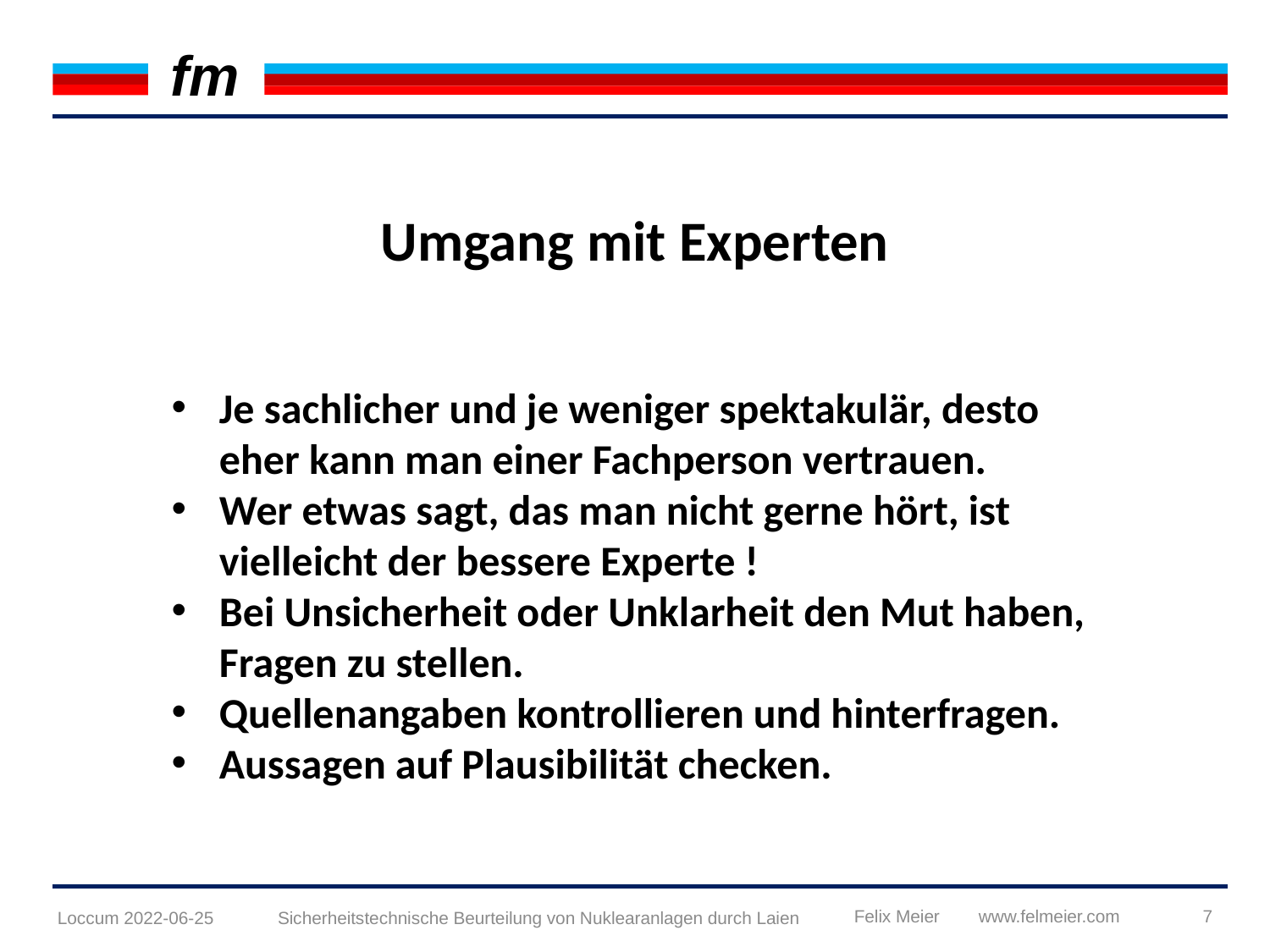

Umgang mit Experten
Je sachlicher und je weniger spektakulär, desto eher kann man einer Fachperson vertrauen.
Wer etwas sagt, das man nicht gerne hört, ist vielleicht der bessere Experte !
Bei Unsicherheit oder Unklarheit den Mut haben, Fragen zu stellen.
Quellenangaben kontrollieren und hinterfragen.
Aussagen auf Plausibilität checken.
7
Loccum 2022-06-25
Sicherheitstechnische Beurteilung von Nuklearanlagen durch Laien